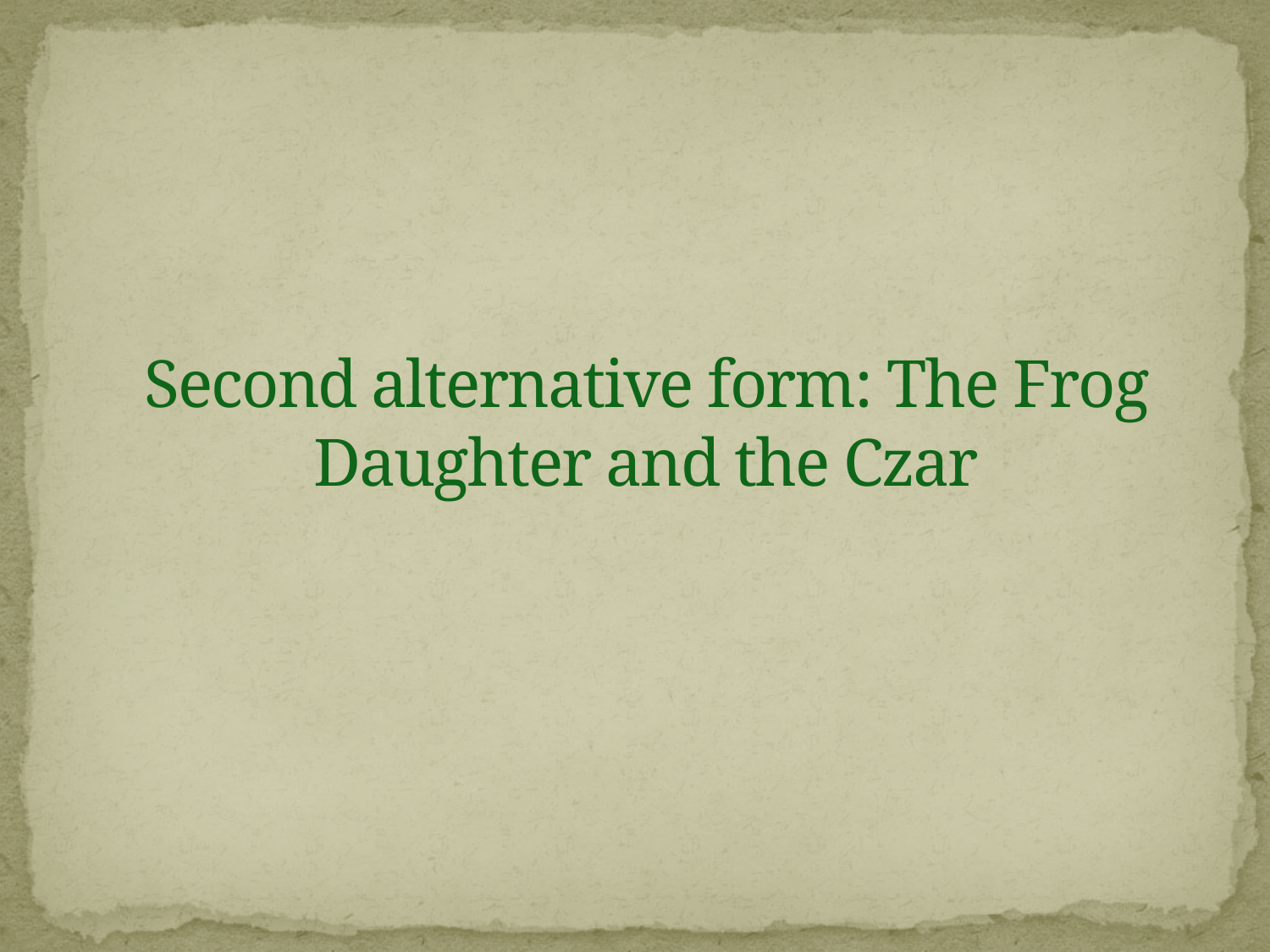

# Second alternative form: The Frog Daughter and the Czar